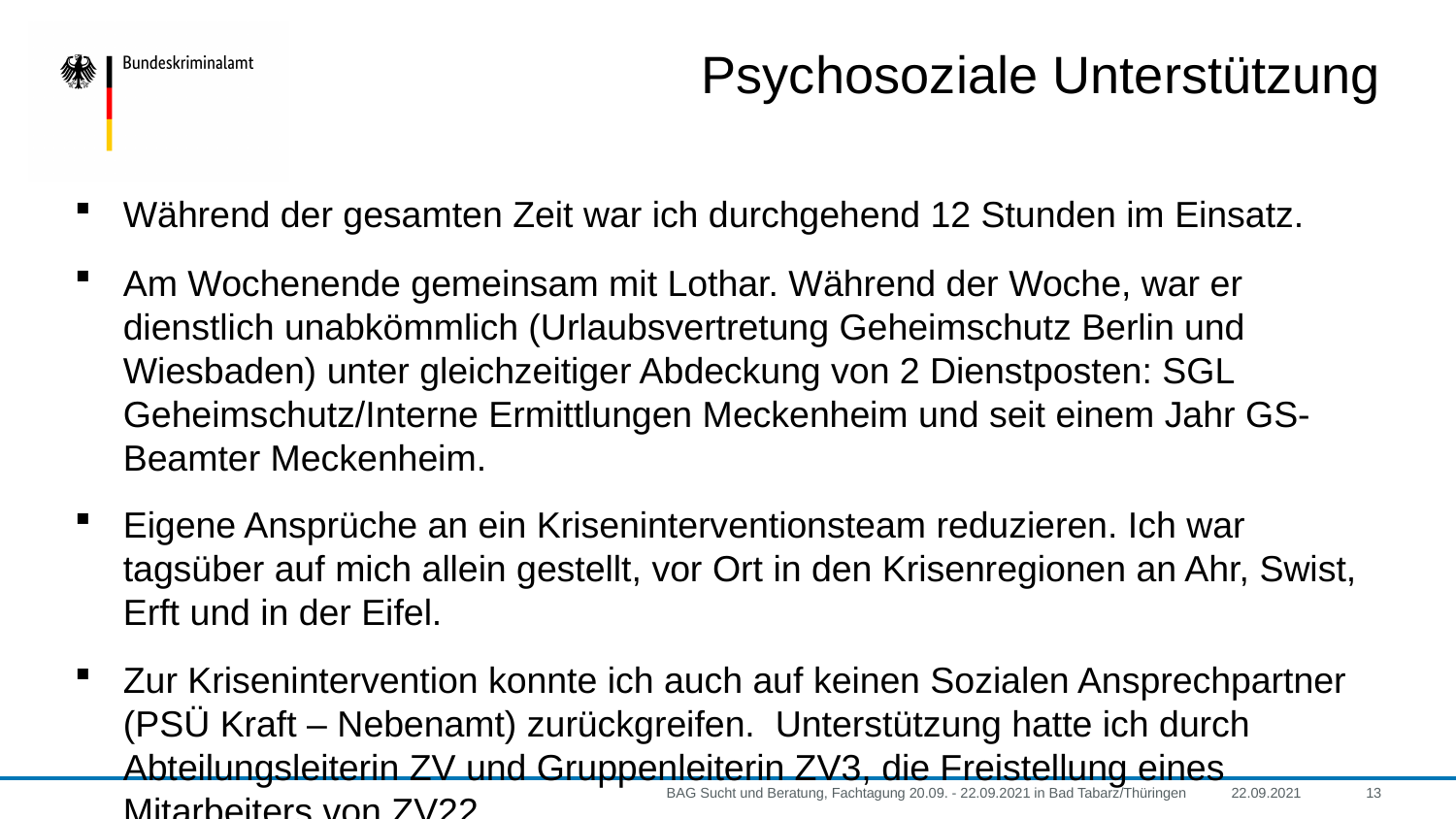

# Psychosoziale Unterstützung
Während der gesamten Zeit war ich durchgehend 12 Stunden im Einsatz.
Am Wochenende gemeinsam mit Lothar. Während der Woche, war er dienstlich unabkömmlich (Urlaubsvertretung Geheimschutz Berlin und Wiesbaden) unter gleichzeitiger Abdeckung von 2 Dienstposten: SGL Geheimschutz/Interne Ermittlungen Meckenheim und seit einem Jahr GS-Beamter Meckenheim.
Eigene Ansprüche an ein Kriseninterventionsteam reduzieren. Ich war tagsüber auf mich allein gestellt, vor Ort in den Krisenregionen an Ahr, Swist, Erft und in der Eifel.
Zur Krisenintervention konnte ich auch auf keinen Sozialen Ansprechpartner (PSÜ Kraft – Nebenamt) zurückgreifen.  Unterstützung hatte ich durch Abteilungsleiterin ZV und Gruppenleiterin ZV3, die Freistellung eines Mitarbeiters von ZV22.

BAG Sucht und Beratung, Fachtagung 20.09. - 22.09.2021 in Bad Tabarz/Thüringen
22.09.2021
13